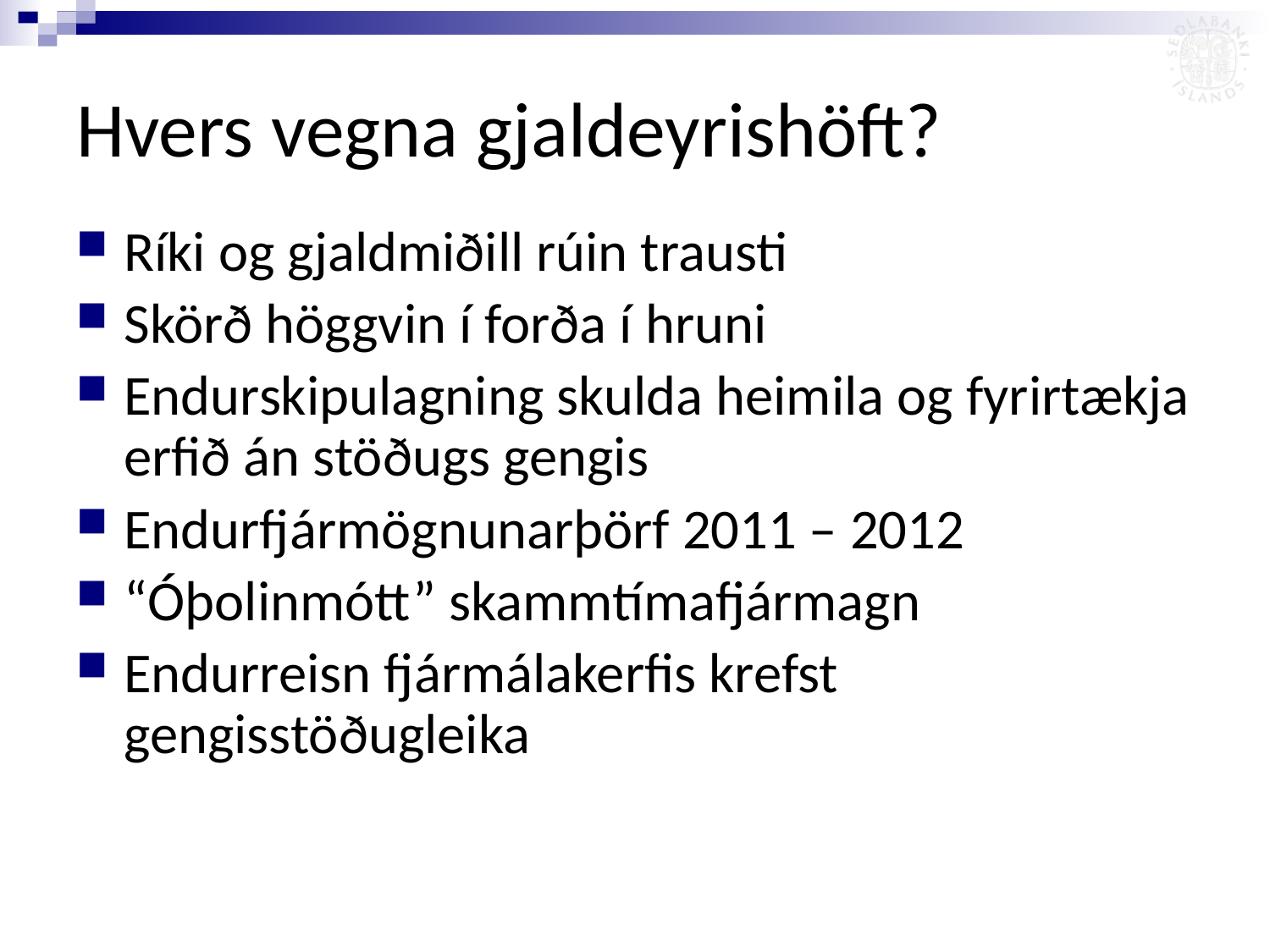

# Hvers vegna gjaldeyrishöft?
Ríki og gjaldmiðill rúin trausti
Skörð höggvin í forða í hruni
Endurskipulagning skulda heimila og fyrirtækja erfið án stöðugs gengis
Endurfjármögnunarþörf 2011 – 2012
“Óþolinmótt” skammtímafjármagn
Endurreisn fjármálakerfis krefst gengisstöðugleika